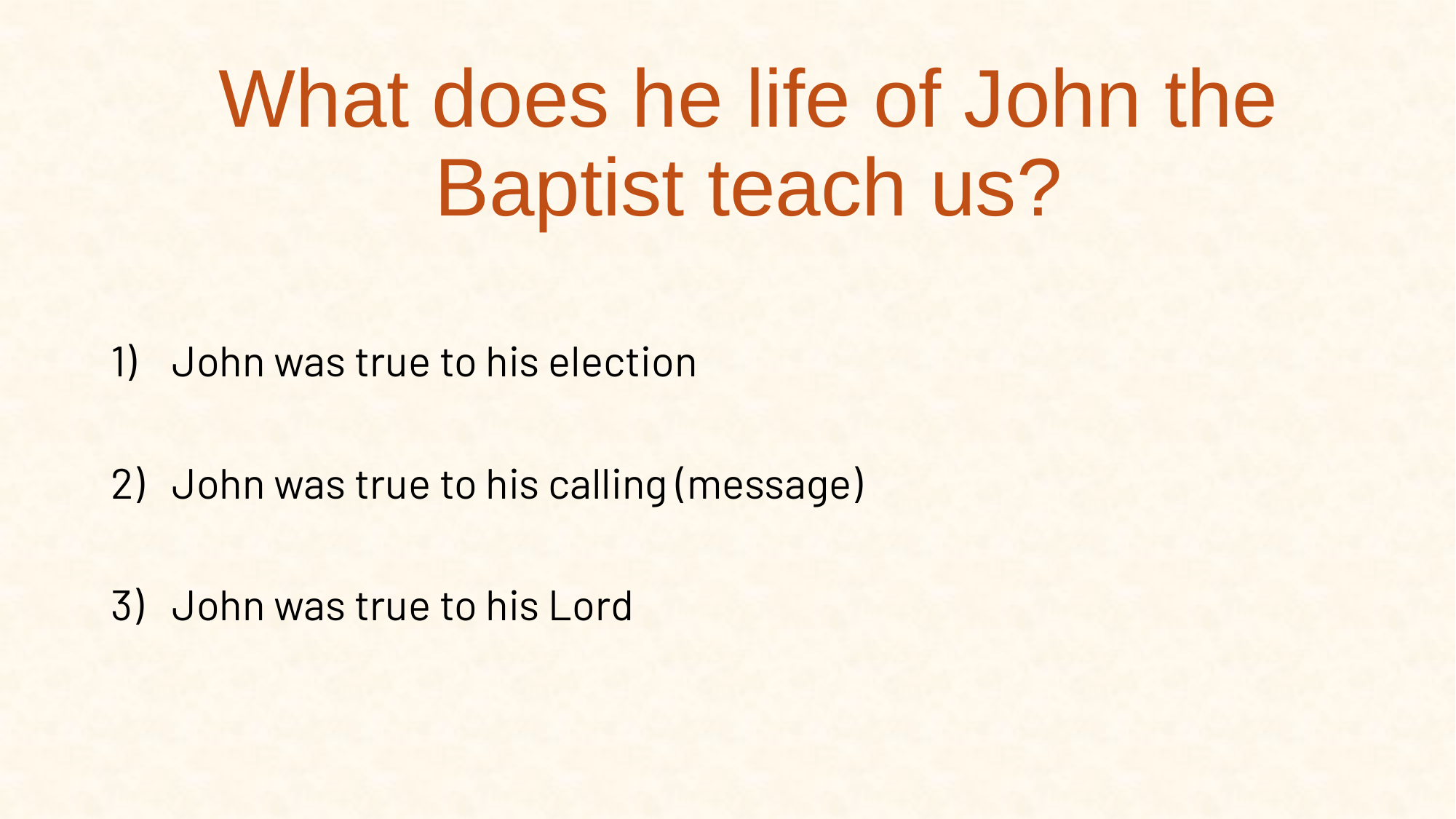

# What does he life of John the Baptist teach us?

John was true to his election

John was true to his calling (message)

John was true to his Lord